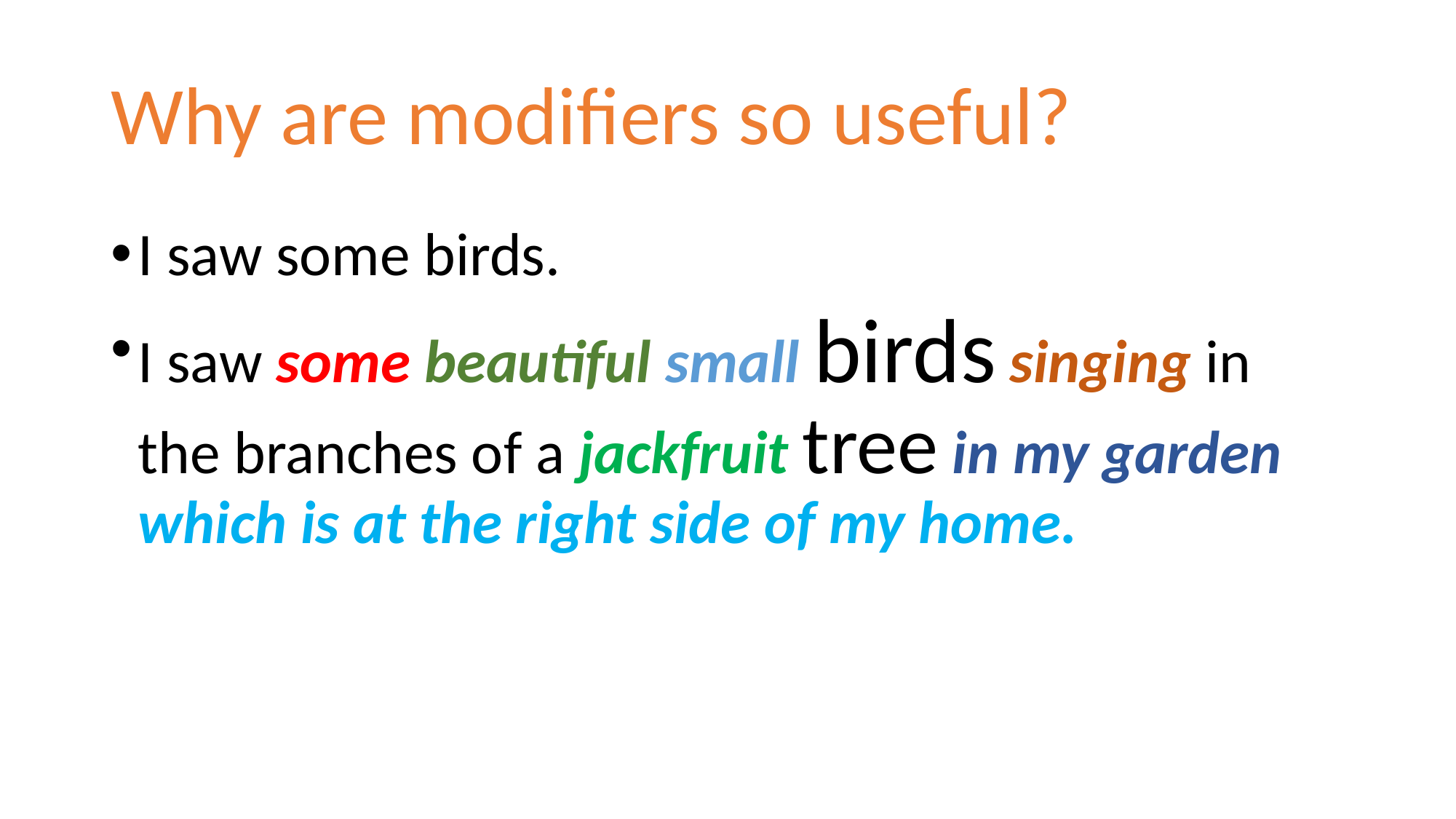

# Why are modifiers so useful?
I saw some birds.
I saw some beautiful small birds singing in the branches of a jackfruit tree in my garden which is at the right side of my home.